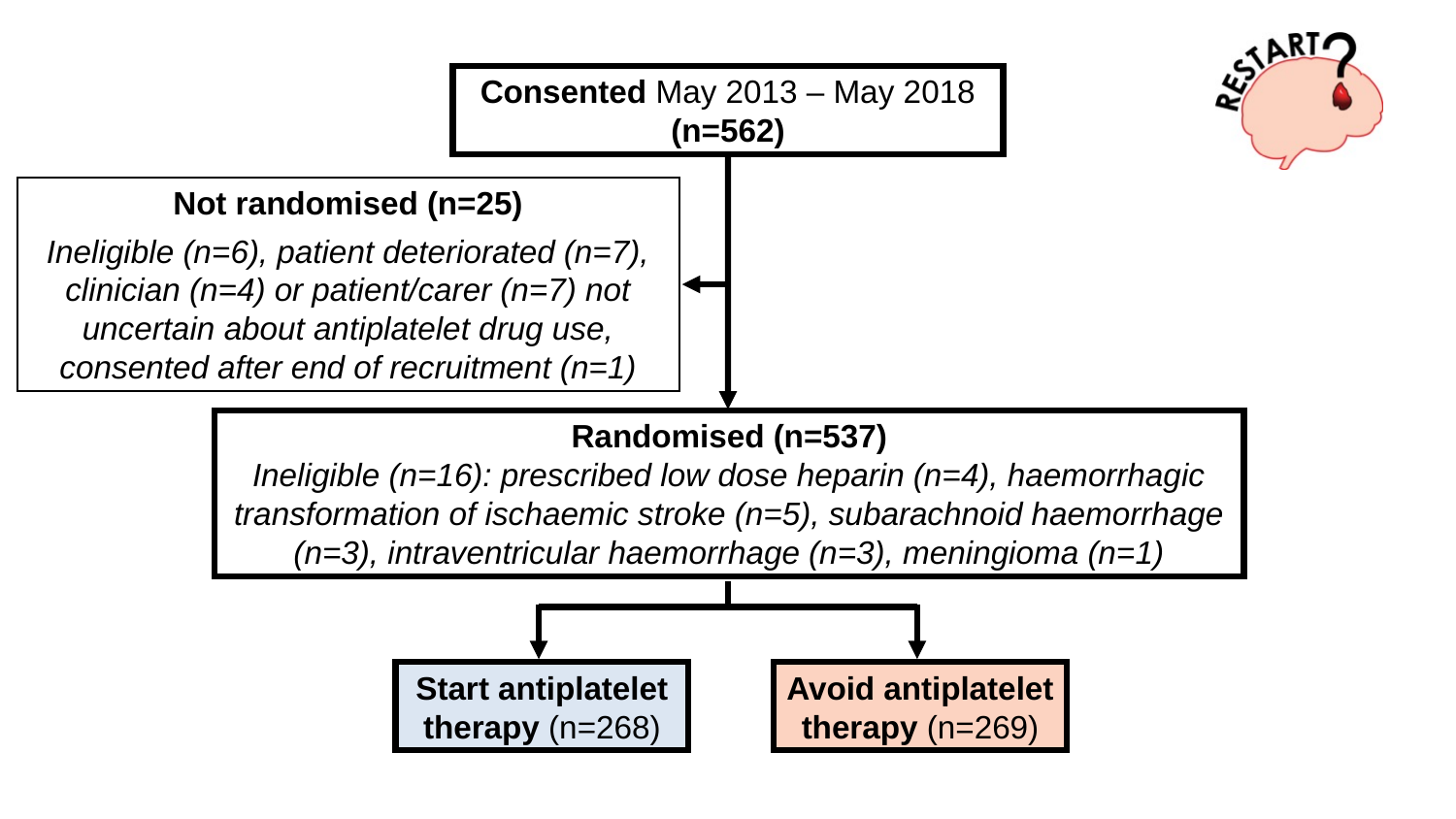

Consented May 2013 – May 2018 (n=562)
Not randomised (n=25)
Ineligible (n=6), patient deteriorated (n=7), clinician (n=4) or patient/carer (n=7) not uncertain about antiplatelet drug use, consented after end of recruitment (n=1)
Randomised (n=537)
Ineligible (n=16): prescribed low dose heparin (n=4), haemorrhagic transformation of ischaemic stroke (n=5), subarachnoid haemorrhage (n=3), intraventricular haemorrhage (n=3), meningioma (n=1)
Start antiplatelet therapy (n=268)
Avoid antiplatelet therapy (n=269)